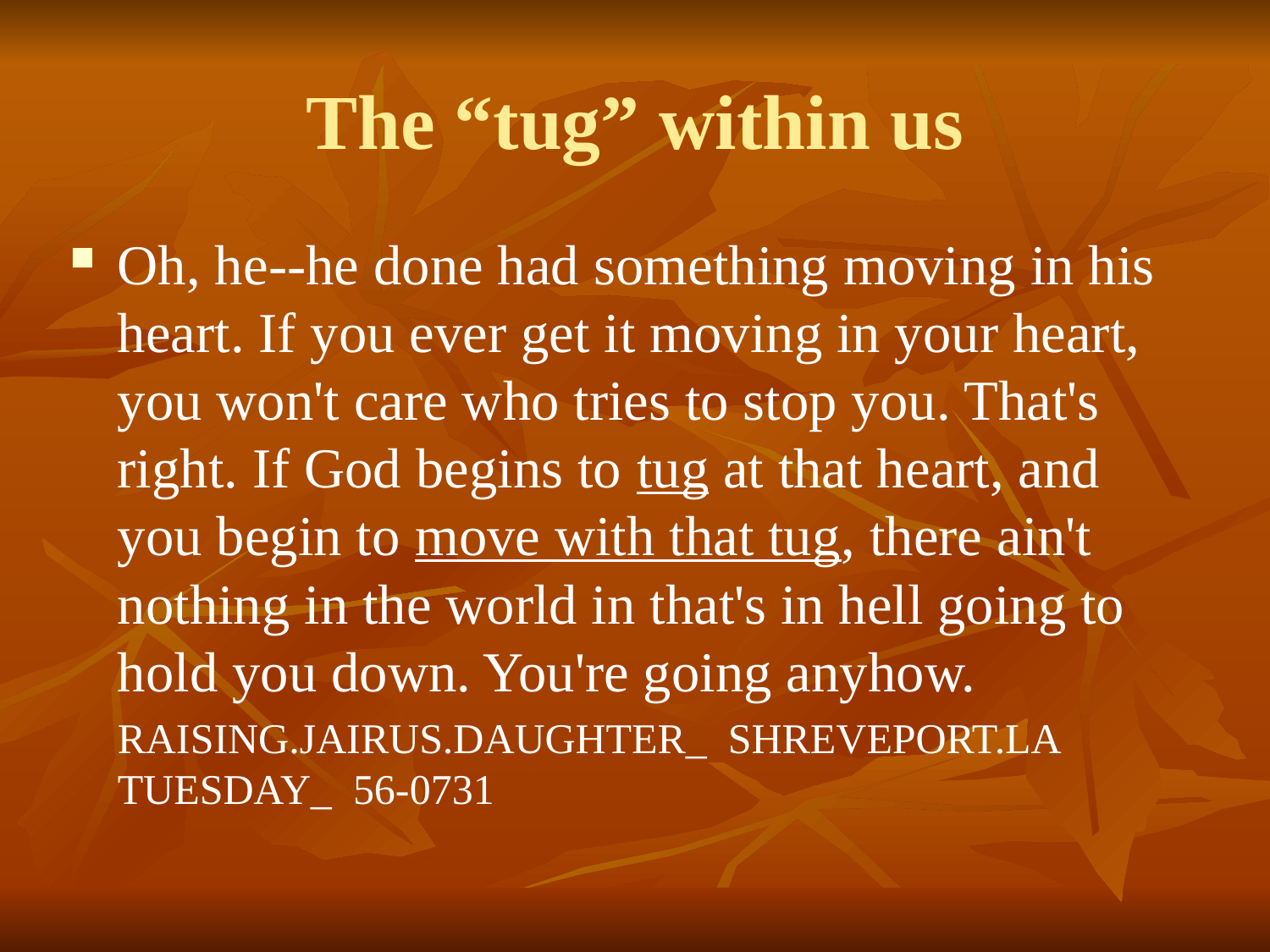

The “tug” within us
Oh, he--he done had something moving in his heart. If you ever get it moving in your heart, you won't care who tries to stop you. That's right. If God begins to tug at that heart, and you begin to move with that tug, there ain't nothing in the world in that's in hell going to hold you down. You're going anyhow.
	RAISING.JAIRUS.DAUGHTER_  SHREVEPORT.LA  TUESDAY_  56-0731